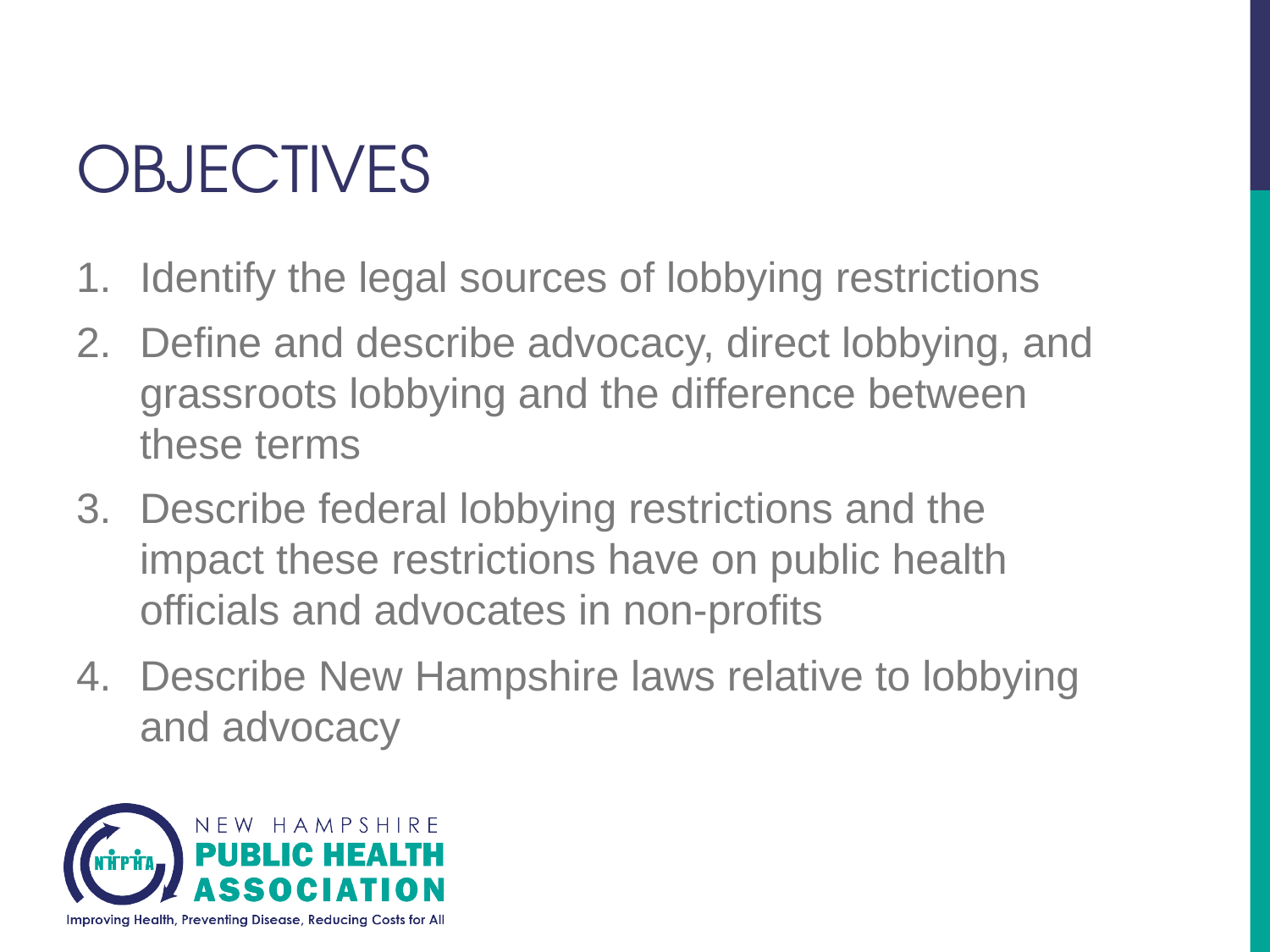

# Objectives
Identify the legal sources of lobbying restrictions
Define and describe advocacy, direct lobbying, and grassroots lobbying and the difference between these terms
Describe federal lobbying restrictions and the impact these restrictions have on public health officials and advocates in non-profits
Describe New Hampshire laws relative to lobbying and advocacy